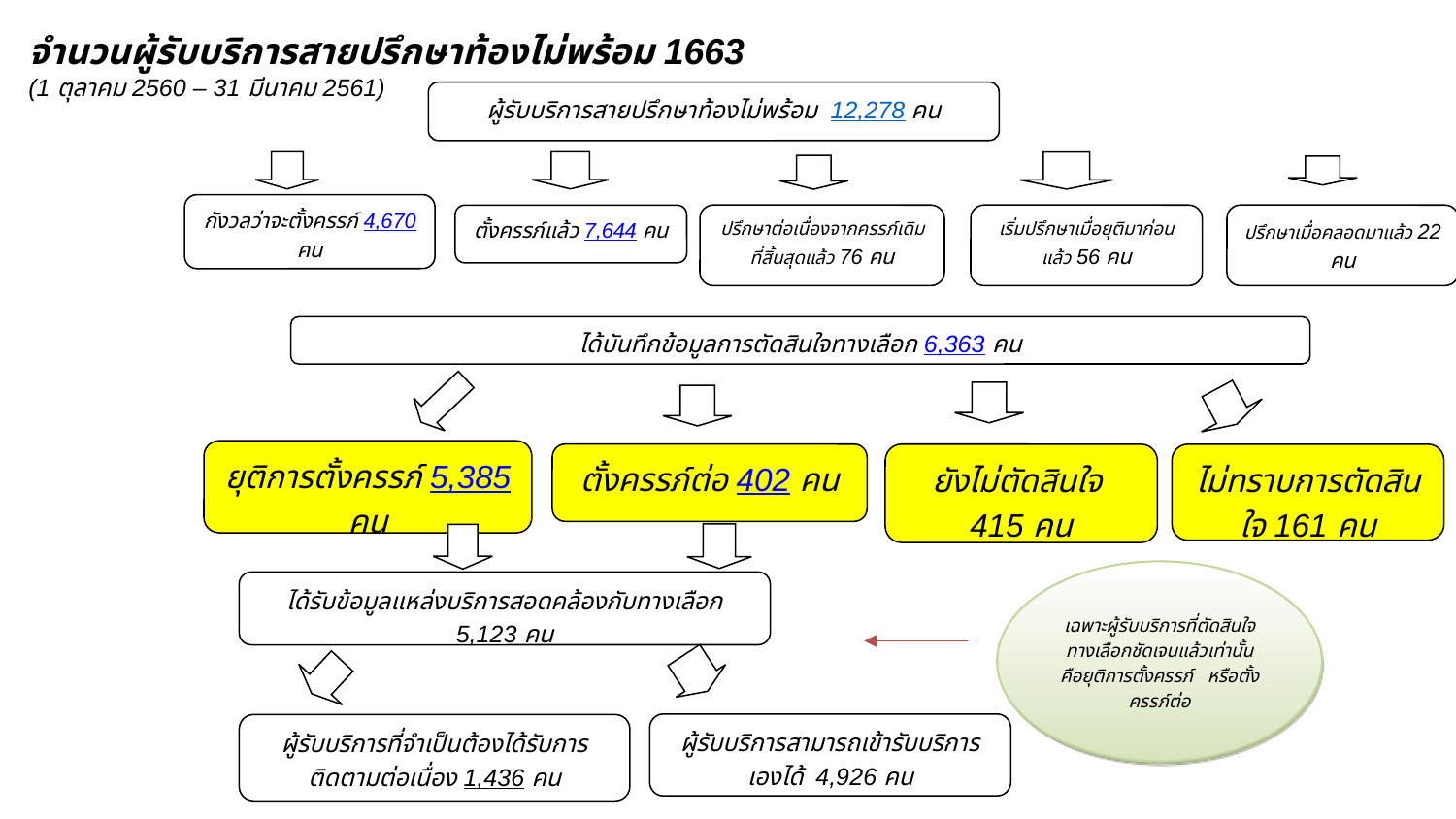

จำนวนผู้รับบริการสายปรึกษาท้องไม่พร้อม 1663
(1 ตุลาคม 2560 – 31 มีนาคม 2561)

ผู้รับบริการสายปรึกษาท้องไม่พร้อม  12,278 คน

กังวลว่าจะตั้งครรภ์ 4,670 คน
ปรึกษาต่อเนื่องจากครรภ์เดิมที่สิ้นสุดแล้ว 76 คน
เริ่มปรึกษาเมื่อยุติมาก่อนแล้ว 56 คน
ปรึกษาเมื่อคลอดมาแล้ว 22 คน
ตั้งครรภ์แล้ว 7,644 คน
ได้บันทึกข้อมูลการตัดสินใจทางเลือก 6,363 คน

ยุติการตั้งครรภ์ 5,385 คน
ตั้งครรภ์ต่อ 402 คน
ยังไม่ตัดสินใจ  415 คน
ไม่ทราบการตัดสินใจ 161 คน

เฉพาะผู้รับบริการที่ตัดสินใจทางเลือกชัดเจนแล้วเท่านั้น คือยุติการตั้งครรภ์   หรือตั้งครรภ์ต่อ
ได้รับข้อมูลแหล่งบริการสอดคล้องกับทางเลือก 5,123 คน

ผู้รับบริการสามารถเข้ารับบริการเองได้  4,926 คน
ผู้รับบริการที่จำเป็นต้องได้รับการติดตามต่อเนื่อง 1,436 คน